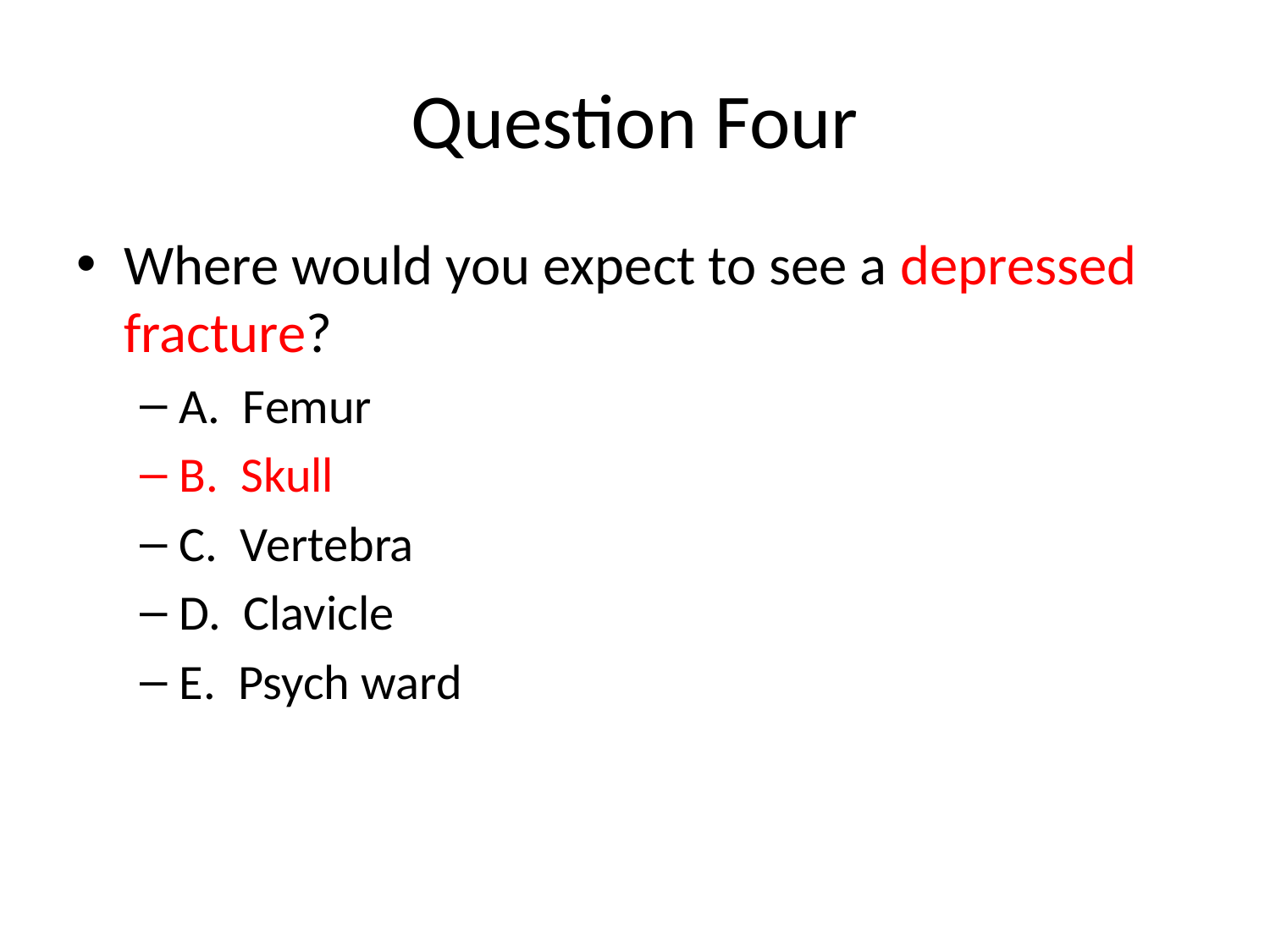

# Question Four
Where would you expect to see a depressed fracture?
A.  Femur
B.  Skull
C.  Vertebra
D.  Clavicle
E.  Psych ward